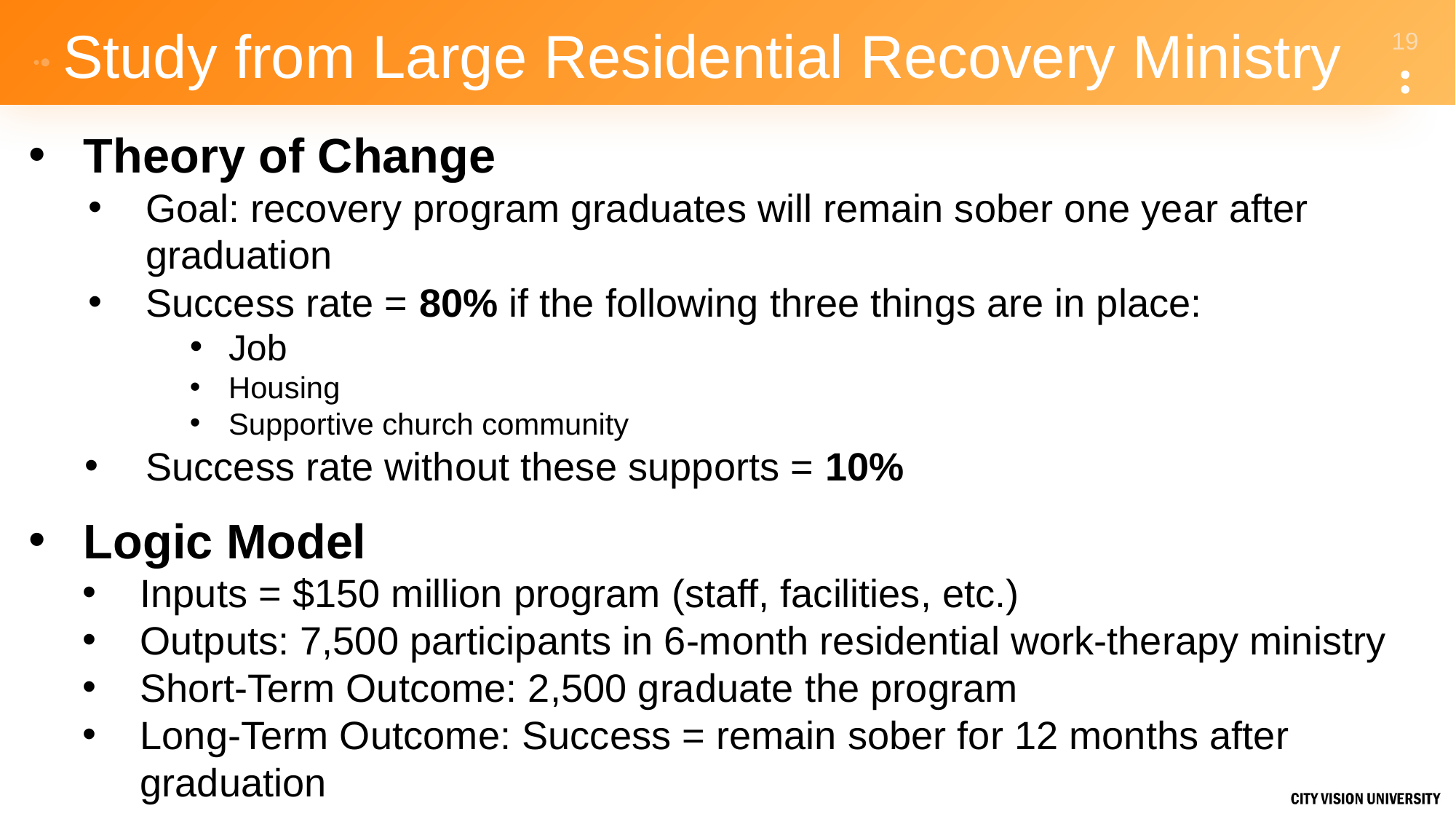

# Study from Large Residential Recovery Ministry
Theory of Change
Goal: recovery program graduates will remain sober one year after graduation
Success rate = 80% if the following three things are in place:
Job
Housing
Supportive church community
Success rate without these supports = 10%

Logic Model
Inputs = $150 million program (staff, facilities, etc.)
Outputs: 7,500 participants in 6-month residential work-therapy ministry
Short-Term Outcome: 2,500 graduate the program
Long-Term Outcome: Success = remain sober for 12 months after graduation